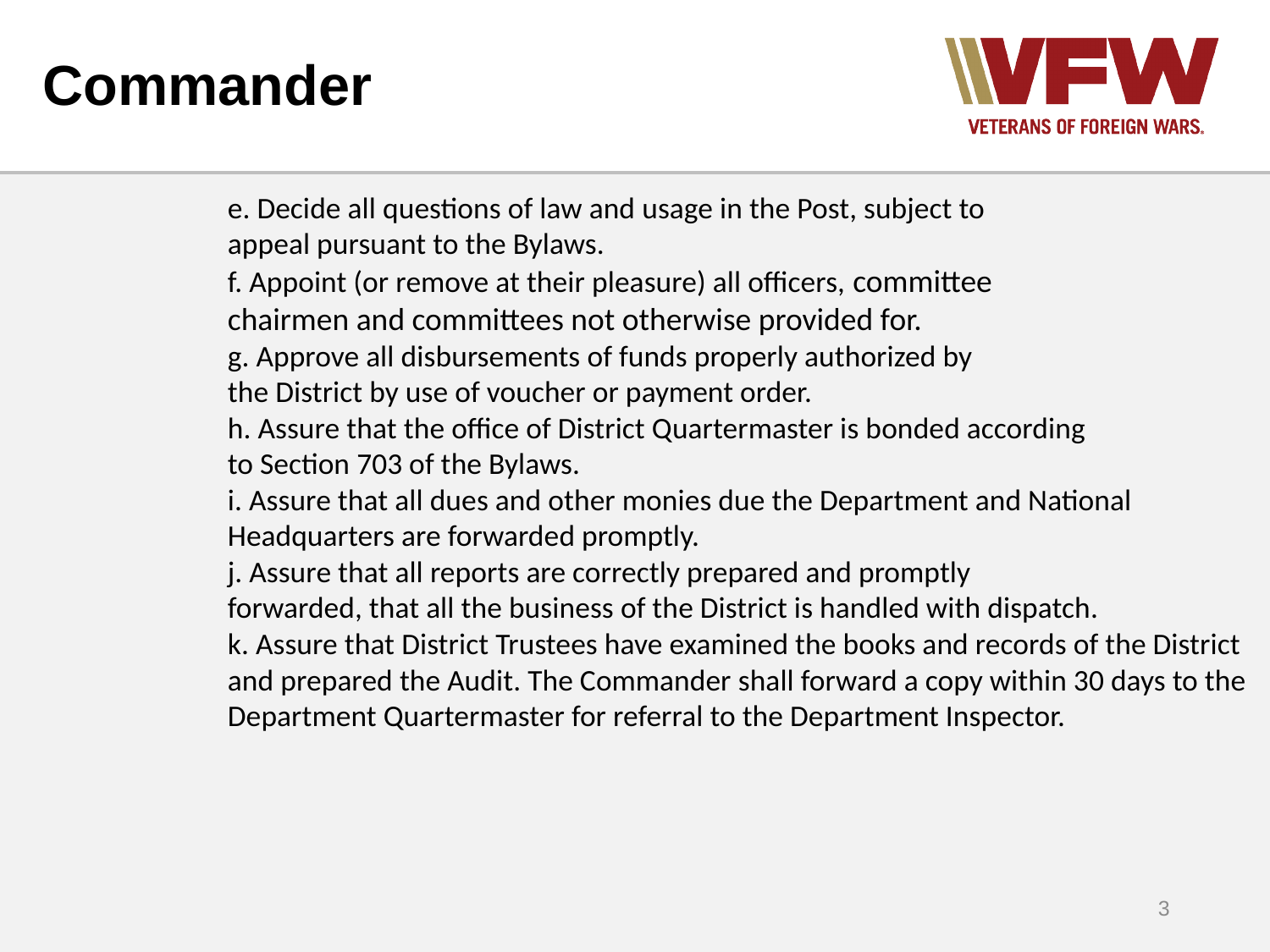

# Commander
e. Decide all questions of law and usage in the Post, subject to
appeal pursuant to the Bylaws.
f. Appoint (or remove at their pleasure) all officers, committee
chairmen and committees not otherwise provided for.
g. Approve all disbursements of funds properly authorized by
the District by use of voucher or payment order.
h. Assure that the office of District Quartermaster is bonded according
to Section 703 of the Bylaws.
i. Assure that all dues and other monies due the Department and National
Headquarters are forwarded promptly.
j. Assure that all reports are correctly prepared and promptly
forwarded, that all the business of the District is handled with dispatch.
k. Assure that District Trustees have examined the books and records of the District
and prepared the Audit. The Commander shall forward a copy within 30 days to the
Department Quartermaster for referral to the Department Inspector.

3